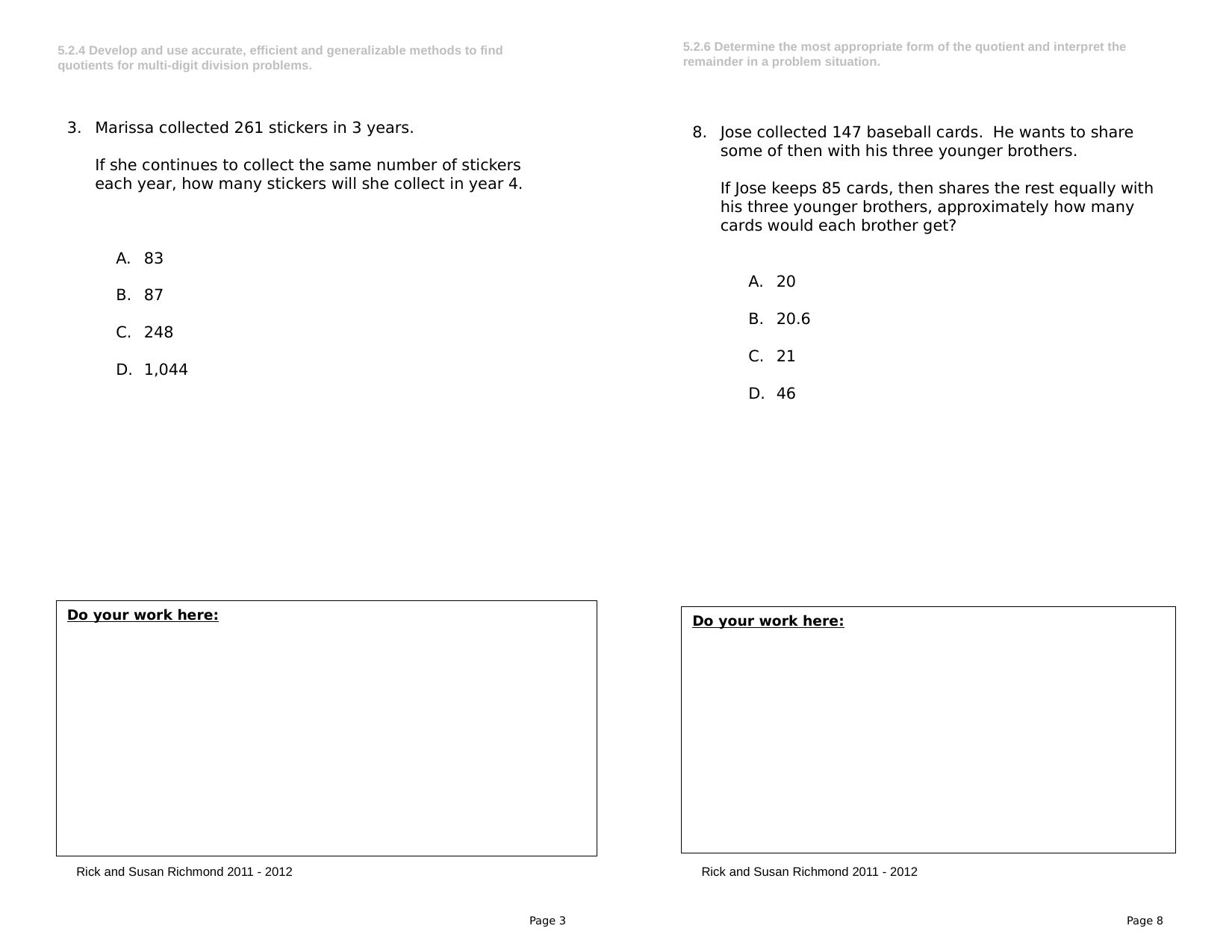

5.2.6 Determine the most appropriate form of the quotient and interpret the remainder in a problem situation.
5.2.4 Develop and use accurate, efficient and generalizable methods to find quotients for multi-digit division problems.
Marissa collected 261 stickers in 3 years.

If she continues to collect the same number of stickers each year, how many stickers will she collect in year 4.

83

87

248

1,044
Jose collected 147 baseball cards.  He wants to share some of then with his three younger brothers.

If Jose keeps 85 cards, then shares the rest equally with his three younger brothers, approximately how many cards would each brother get?

20

20.6

21

46
Do your work here:

Do your work here:

Rick and Susan Richmond 2011 - 2012
Rick and Susan Richmond 2011 - 2012
Page 3
Page 8